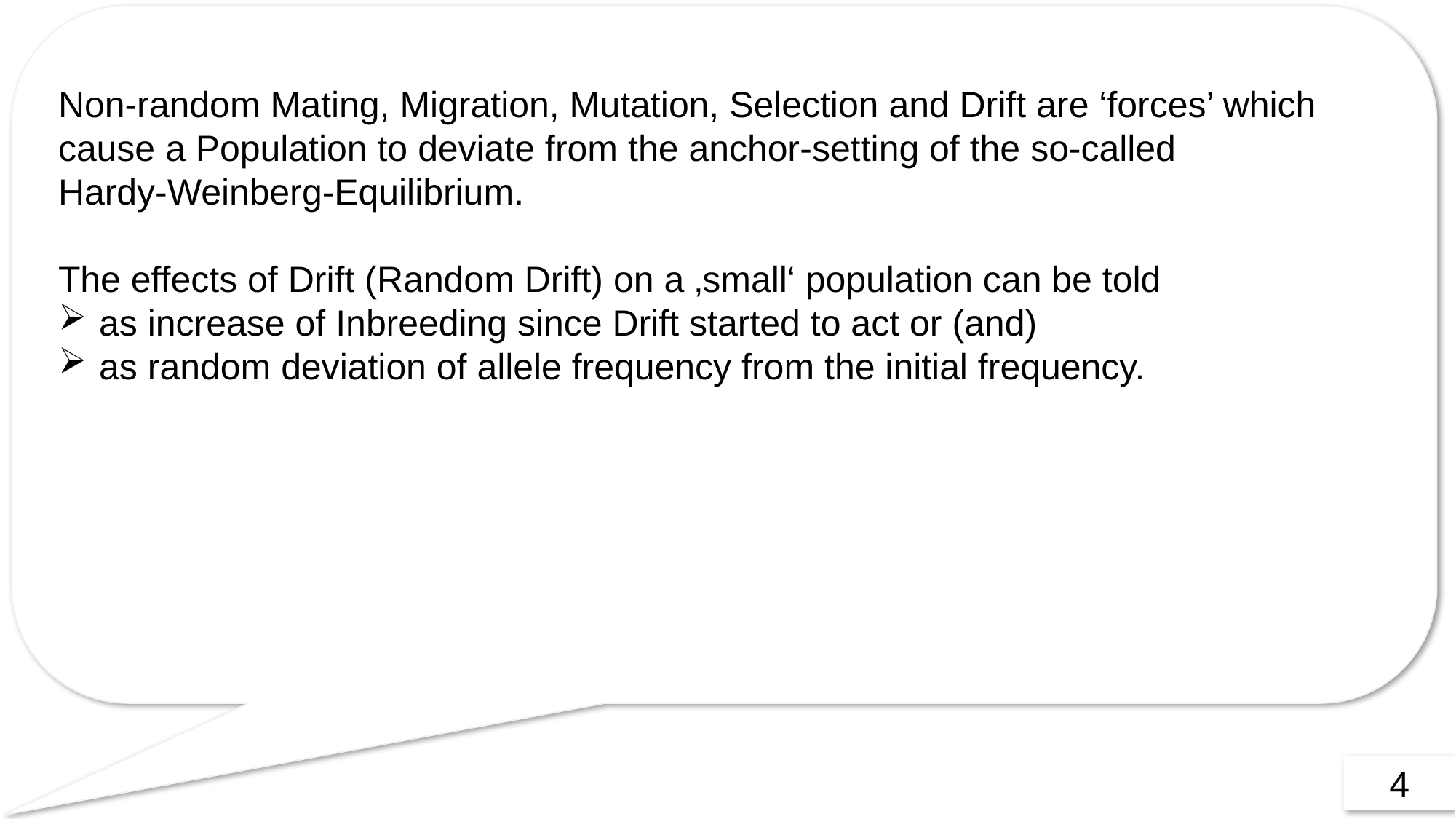

Non-random Mating, Migration, Mutation, Selection and Drift are ‘forces’ which cause a Population to deviate from the anchor-setting of the so-called
Hardy-Weinberg-Equilibrium.

The effects of Drift (Random Drift) on a ‚small‘ population can be told
as increase of Inbreeding since Drift started to act or (and)
as random deviation of allele frequency from the initial frequency.
4